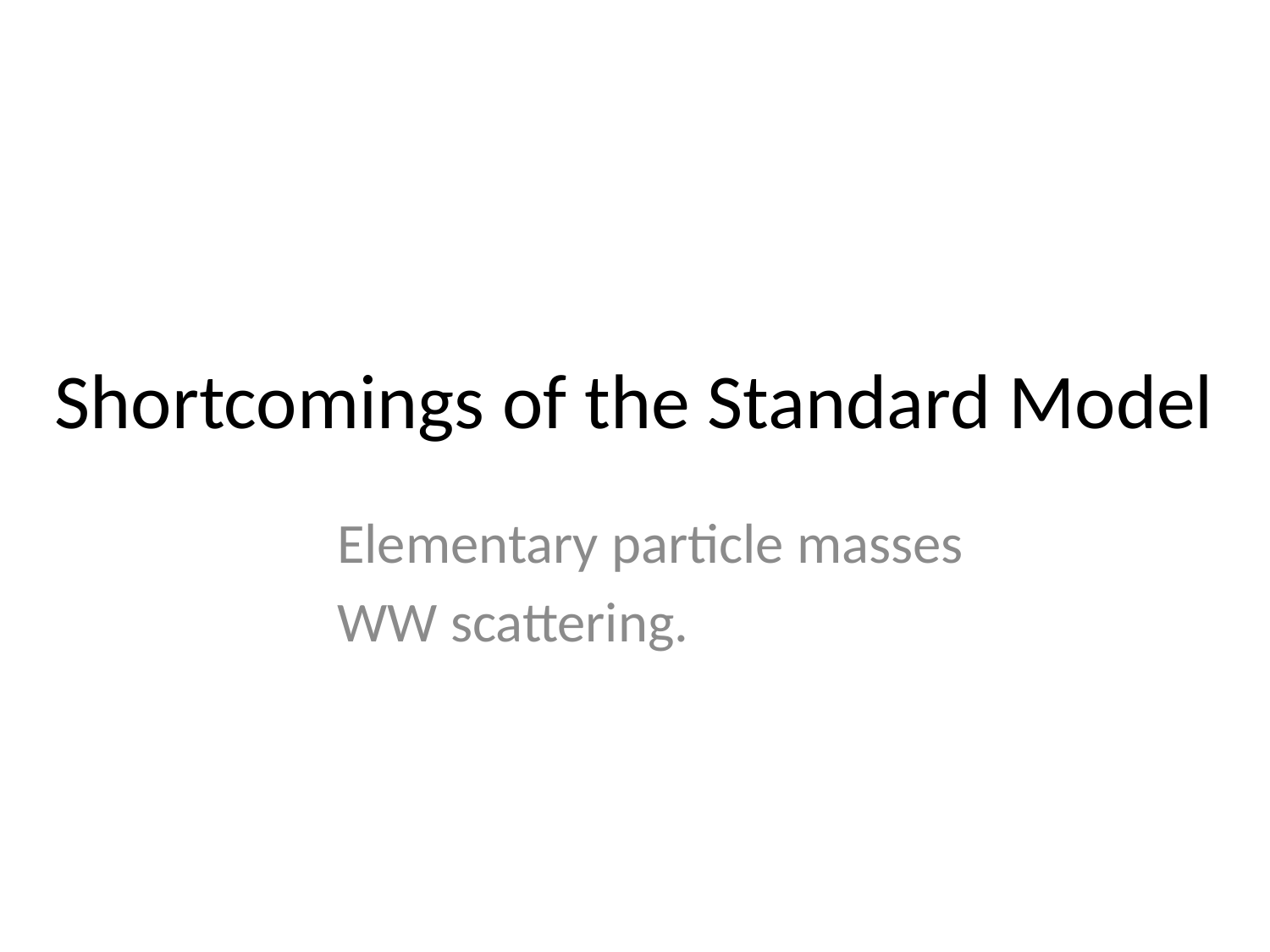

# Shortcomings of the Standard Model
Elementary particle masses
WW scattering.